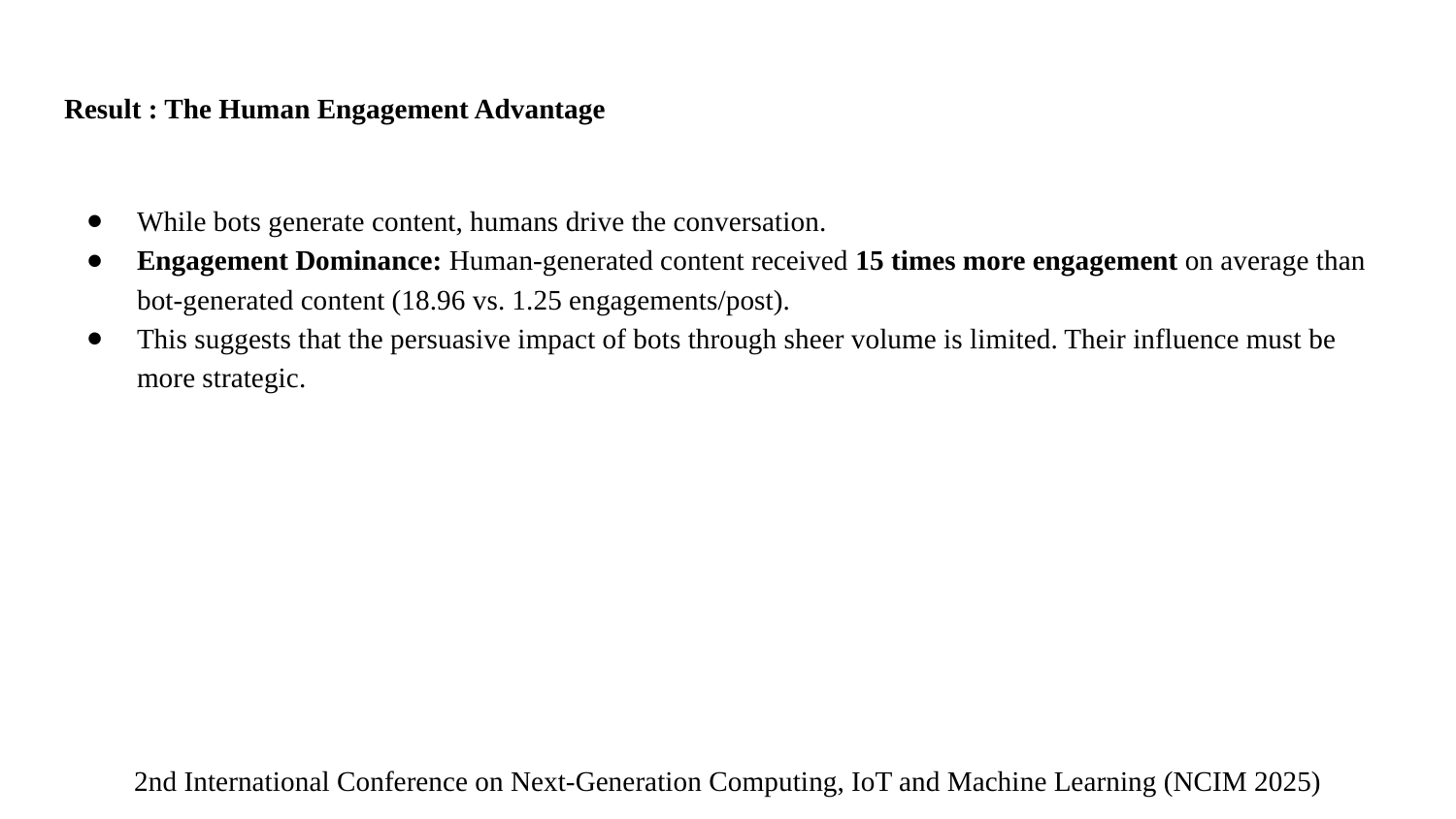

# Result : The Human Engagement Advantage

While bots generate content, humans drive the conversation.
Engagement Dominance: Human-generated content received 15 times more engagement on average than bot-generated content (18.96 vs. 1.25 engagements/post).
This suggests that the persuasive impact of bots through sheer volume is limited. Their influence must be more strategic.

2nd International Conference on Next-Generation Computing, IoT and Machine Learning (NCIM 2025)